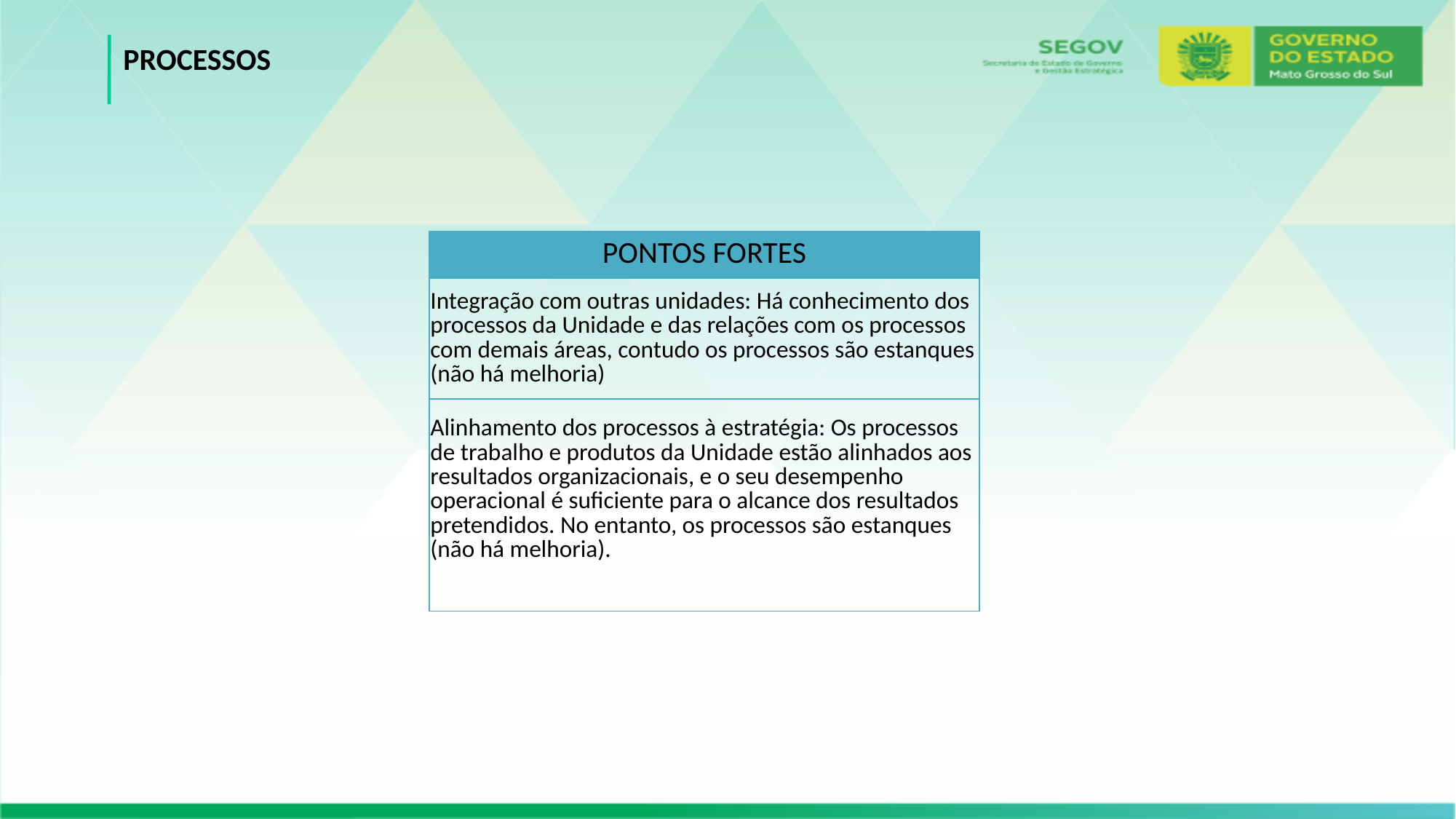

PROCESSOS
| PONTOS FORTES |
| --- |
| Integração com outras unidades: Há conhecimento dos processos da Unidade e das relações com os processos com demais áreas, contudo os processos são estanques (não há melhoria) |
| Alinhamento dos processos à estratégia: Os processos de trabalho e produtos da Unidade estão alinhados aos resultados organizacionais, e o seu desempenho operacional é suficiente para o alcance dos resultados pretendidos. No entanto, os processos são estanques (não há melhoria). |